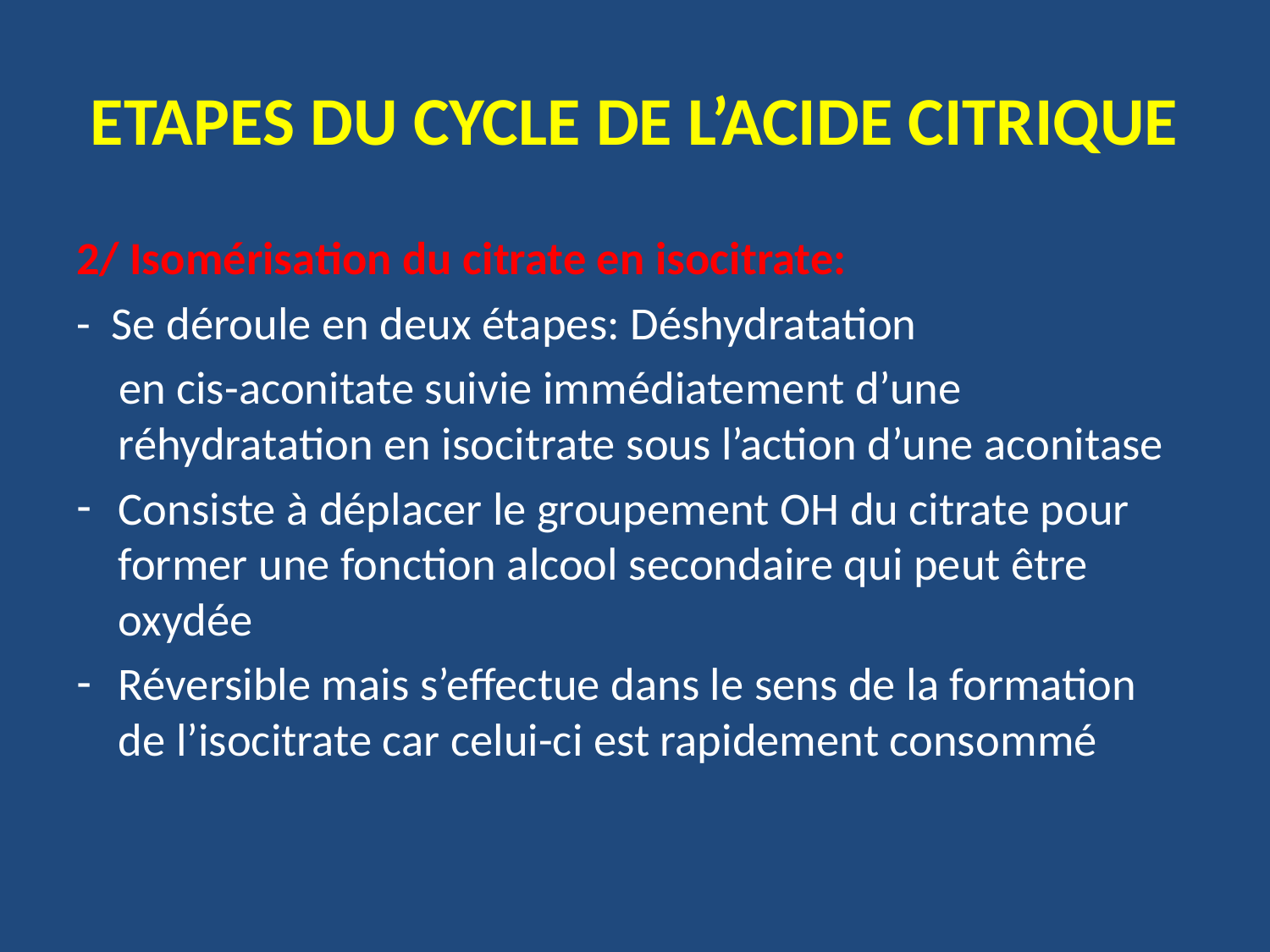

# ETAPES DU CYCLE DE L’ACIDE CITRIQUE
2/ Isomérisation du citrate en isocitrate:
-  Se déroule en deux étapes: Déshydratation
    en cis-aconitate suivie immédiatement d’une réhydratation en isocitrate sous l’action d’une aconitase
Consiste à déplacer le groupement OH du citrate pour former une fonction alcool secondaire qui peut être oxydée
Réversible mais s’effectue dans le sens de la formation de l’isocitrate car celui-ci est rapidement consommé